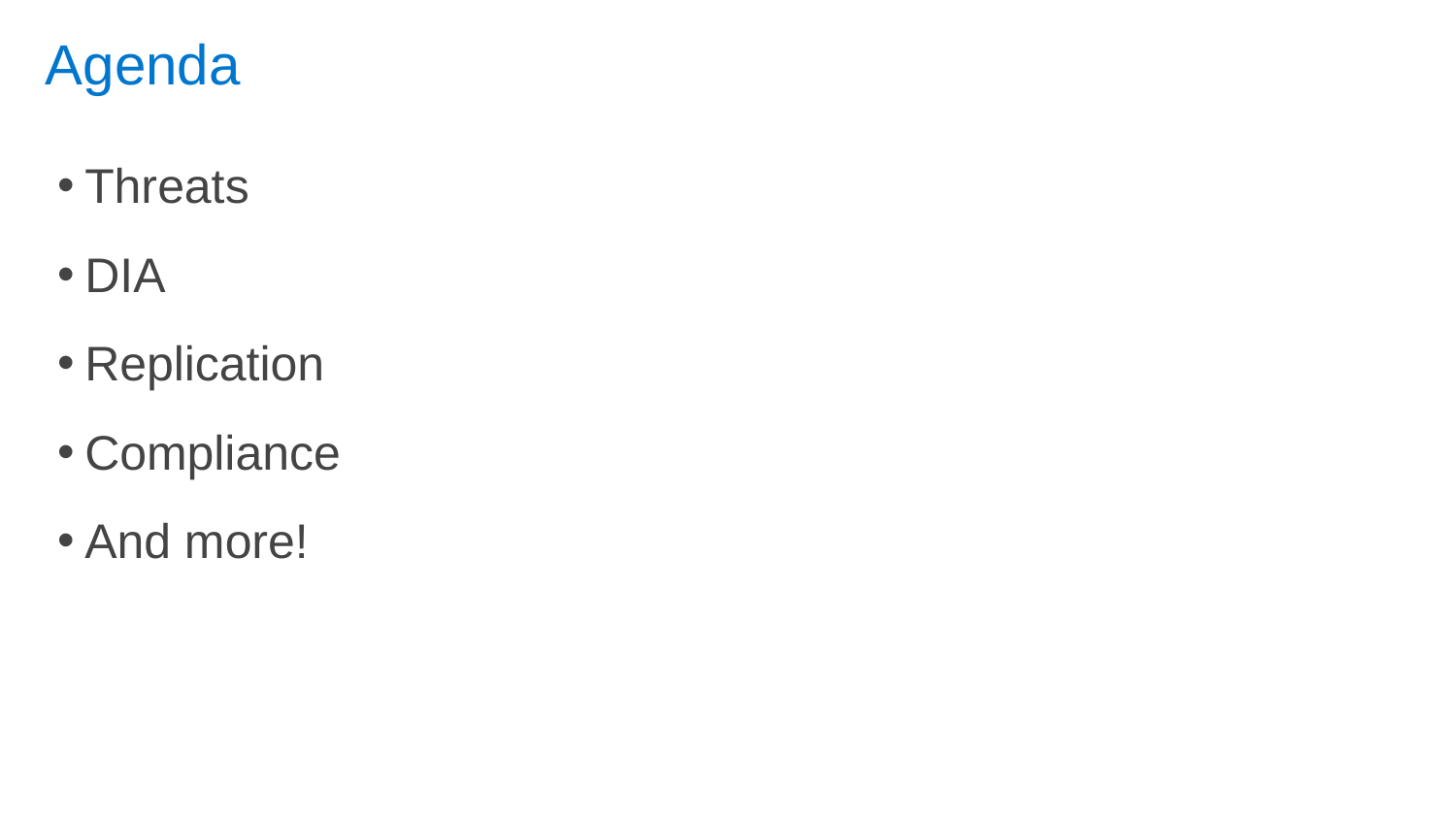

# Agenda
Threats
DIA
Replication
Compliance
And more!